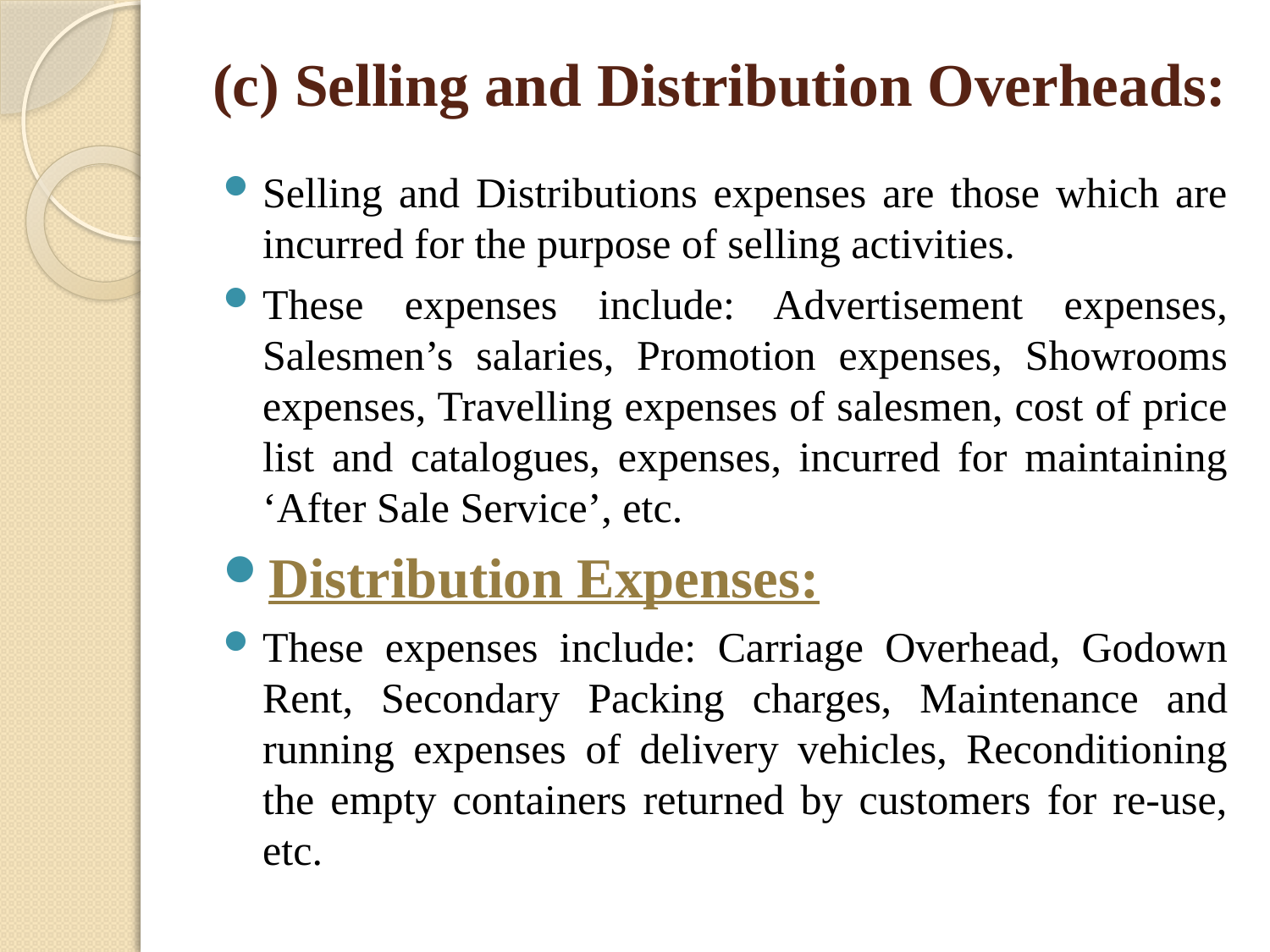

# (c) Selling and Distribution Overheads:
Selling and Distributions expenses are those which are incurred for the purpose of selling activities.
These expenses include: Advertisement expenses, Salesmen’s salaries, Promotion expenses, Showrooms expenses, Travelling expenses of salesmen, cost of price list and catalogues, expenses, incurred for maintaining ‘After Sale Service’, etc.
Distribution Expenses:
These expenses include: Carriage Overhead, Godown Rent, Secon­dary Packing charges, Maintenance and running expenses of delivery vehicles, Reconditioning the empty containers returned by customers for re-use, etc.